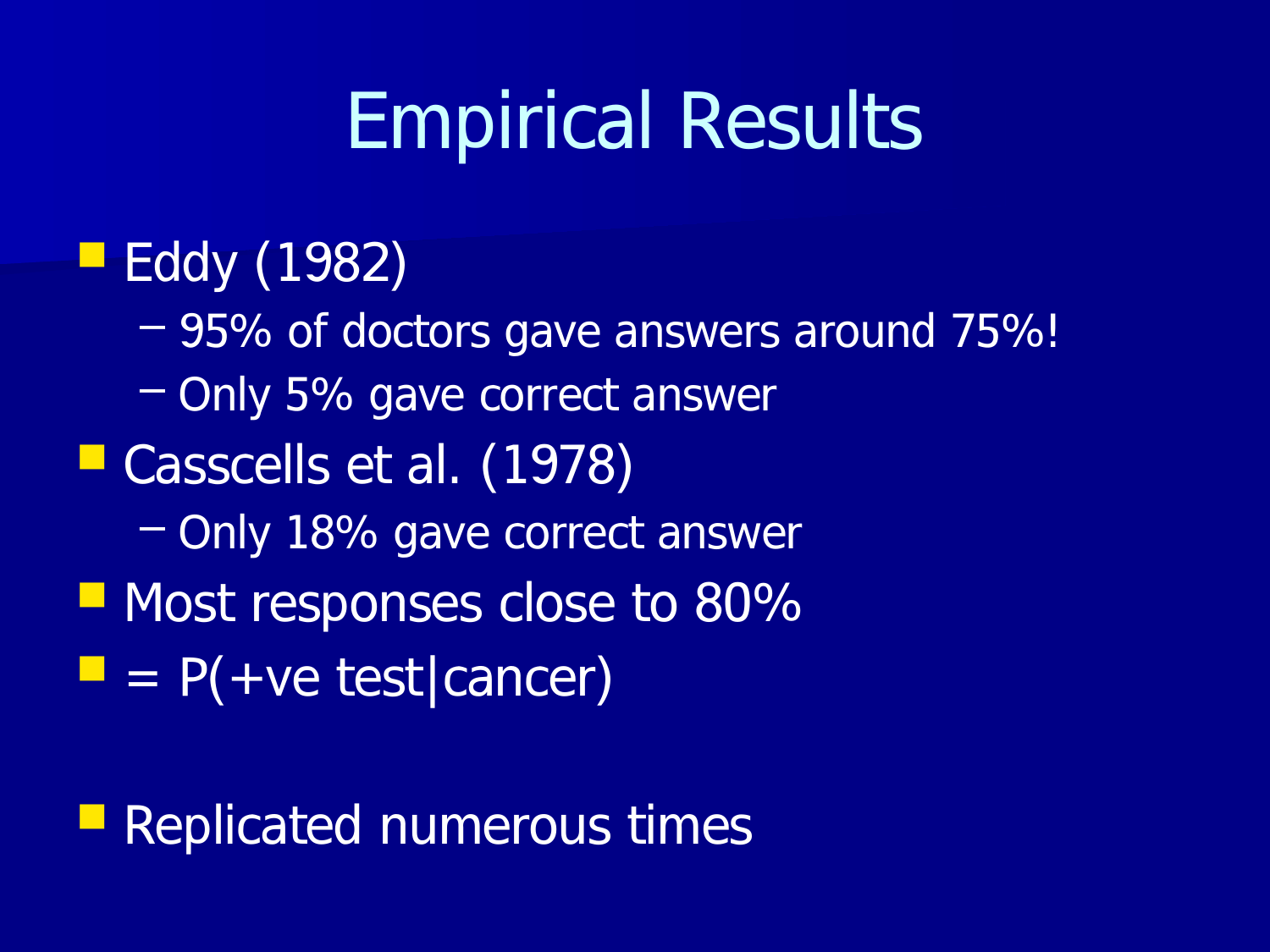

# Empirical Results
Eddy (1982)
95% of doctors gave answers around 75%!
Only 5% gave correct answer
Casscells et al. (1978)
Only 18% gave correct answer
Most responses close to 80%
= P(+ve test|cancer)

Replicated numerous times